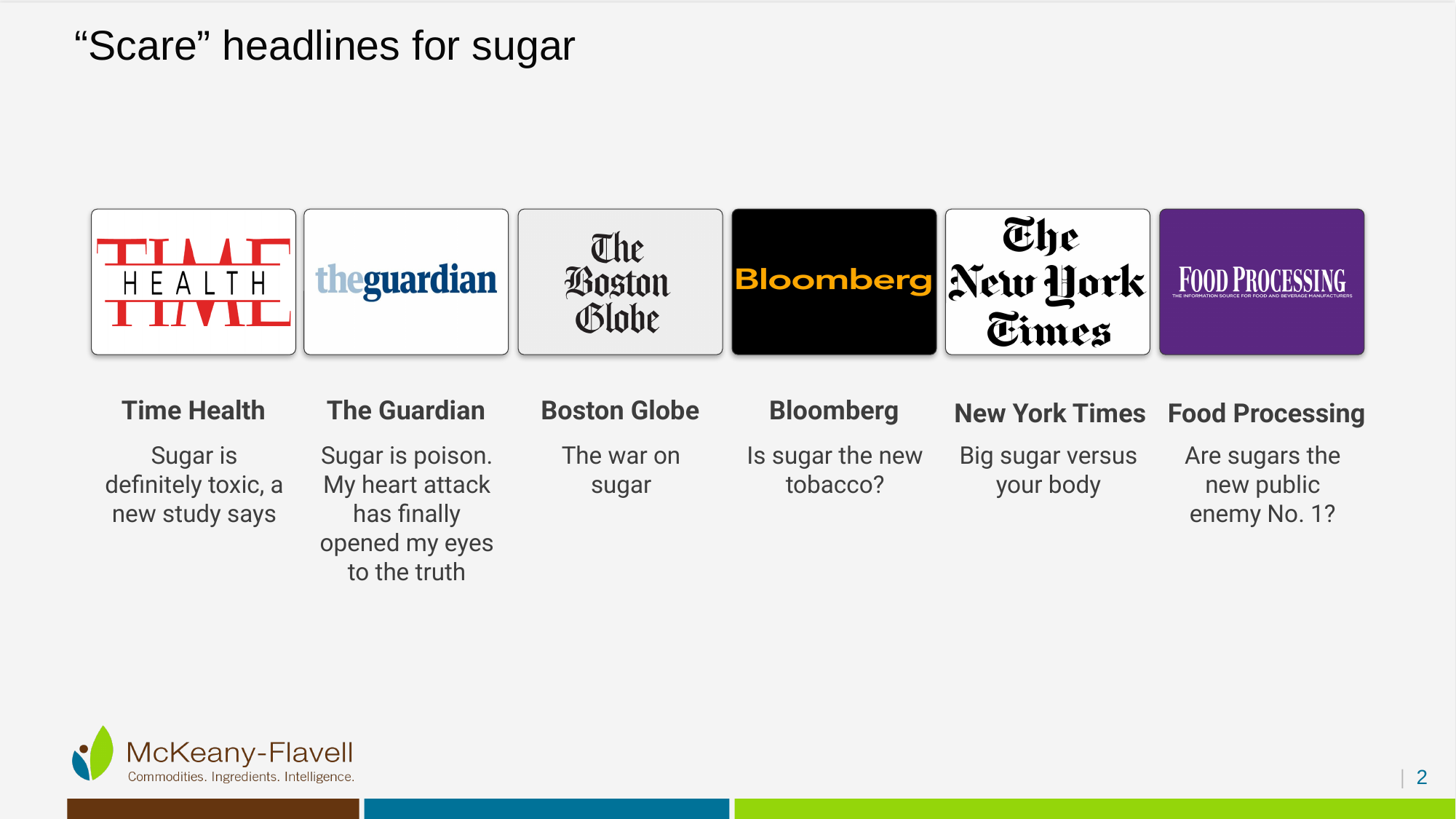

# “Scare” headlines for sugar

Time Health
Sugar is definitely toxic, a new study says

The Guardian
Sugar is poison. My heart attack has finally opened my eyes to the truth

Boston Globe
The war on sugar

Bloomberg
Is sugar the new tobacco?

New York Times
Big sugar versus your body

Food Processing
Are sugars the new public enemy No. 1?